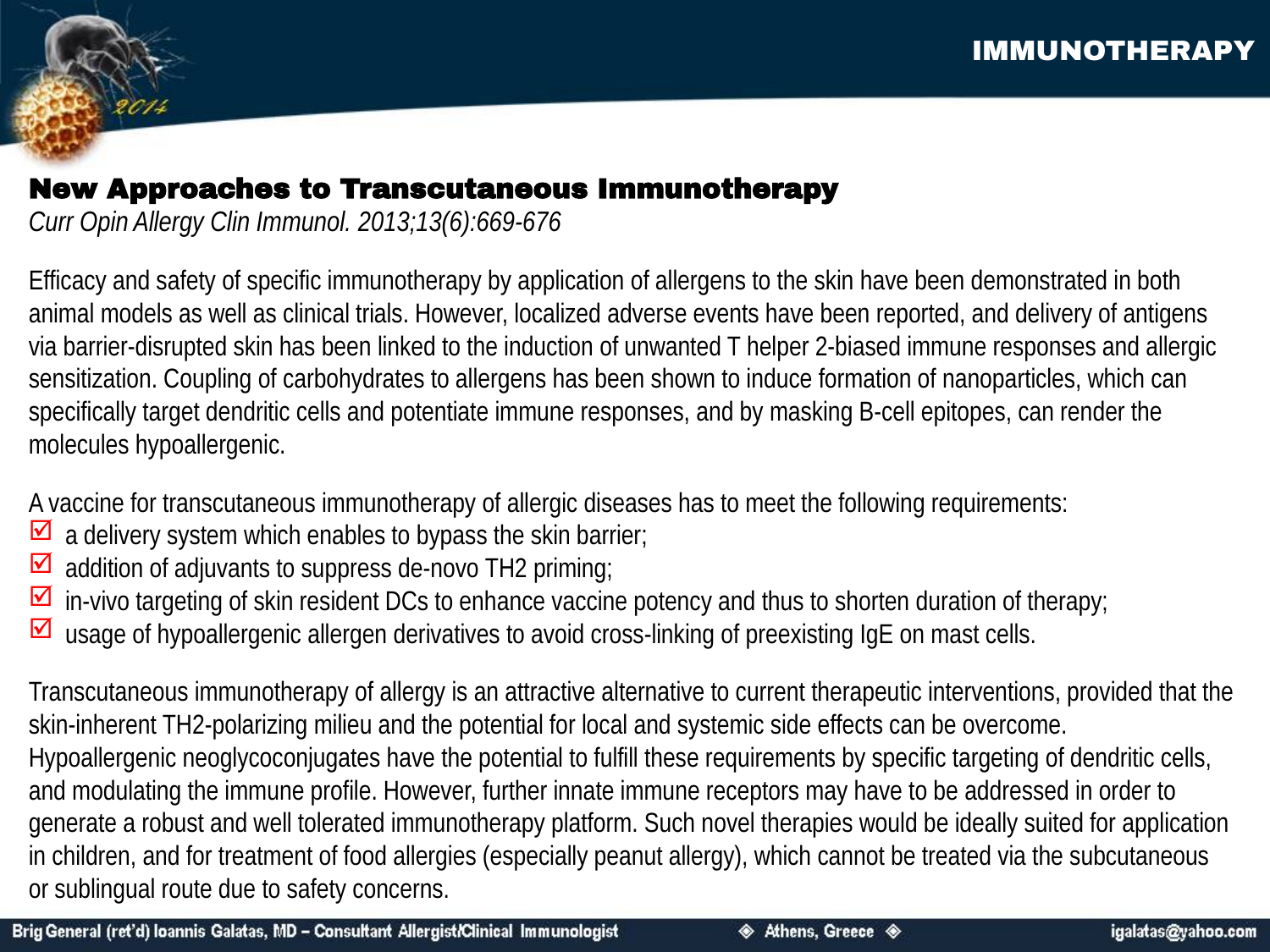

IMMUNOTHERAPY
New Approaches to Transcutaneous Immunotherapy
Curr Opin Allergy Clin Immunol. 2013;13(6):669-676

Efficacy and safety of specific immunotherapy by application of allergens to the skin have been demonstrated in both animal models as well as clinical trials. However, localized adverse events have been reported, and delivery of antigens via barrier-disrupted skin has been linked to the induction of unwanted T helper 2-biased immune responses and allergic sensitization. Coupling of carbohydrates to allergens has been shown to induce formation of nanoparticles, which can specifically target dendritic cells and potentiate immune responses, and by masking B-cell epitopes, can render the molecules hypoallergenic.

A vaccine for transcutaneous immunotherapy of allergic diseases has to meet the following requirements:
a delivery system which enables to bypass the skin barrier;
addition of adjuvants to suppress de-novo TH2 priming;
in-vivo targeting of skin resident DCs to enhance vaccine potency and thus to shorten duration of therapy;
usage of hypoallergenic allergen derivatives to avoid cross-linking of preexisting IgE on mast cells.

Transcutaneous immunotherapy of allergy is an attractive alternative to current therapeutic interventions, provided that the skin-inherent TH2-polarizing milieu and the potential for local and systemic side effects can be overcome.
Hypoallergenic neoglycoconjugates have the potential to fulfill these requirements by specific targeting of dendritic cells, and modulating the immune profile. However, further innate immune receptors may have to be addressed in order to generate a robust and well tolerated immunotherapy platform. Such novel therapies would be ideally suited for application in children, and for treatment of food allergies (especially peanut allergy), which cannot be treated via the subcutaneous or sublingual route due to safety concerns.